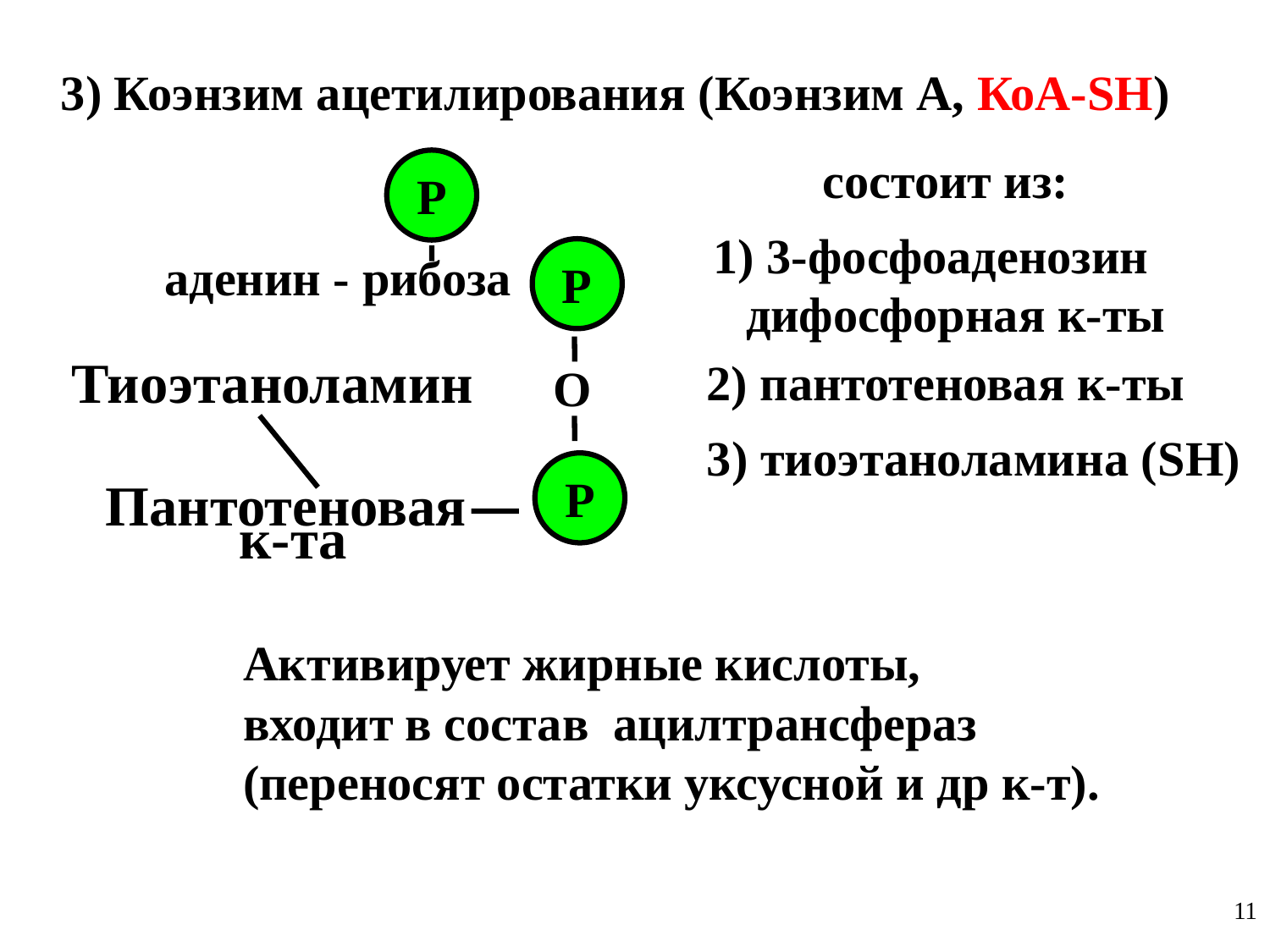

3) Коэнзим ацетилирования (Коэнзим А, КоА-SН)
состоит из:
Р
1) 3-фосфоаденозин
    дифосфорная к-ты
Р
аденин - рибоза

Тиоэтаноламин
2) пантотеновая к-ты
О

3) тиоэтаноламина (SН)
Р
Пантотеновая
к-та

Активирует жирные кислоты,
входит в состав  ацилтрансфераз
(переносят остатки уксусной и др к-т).
11